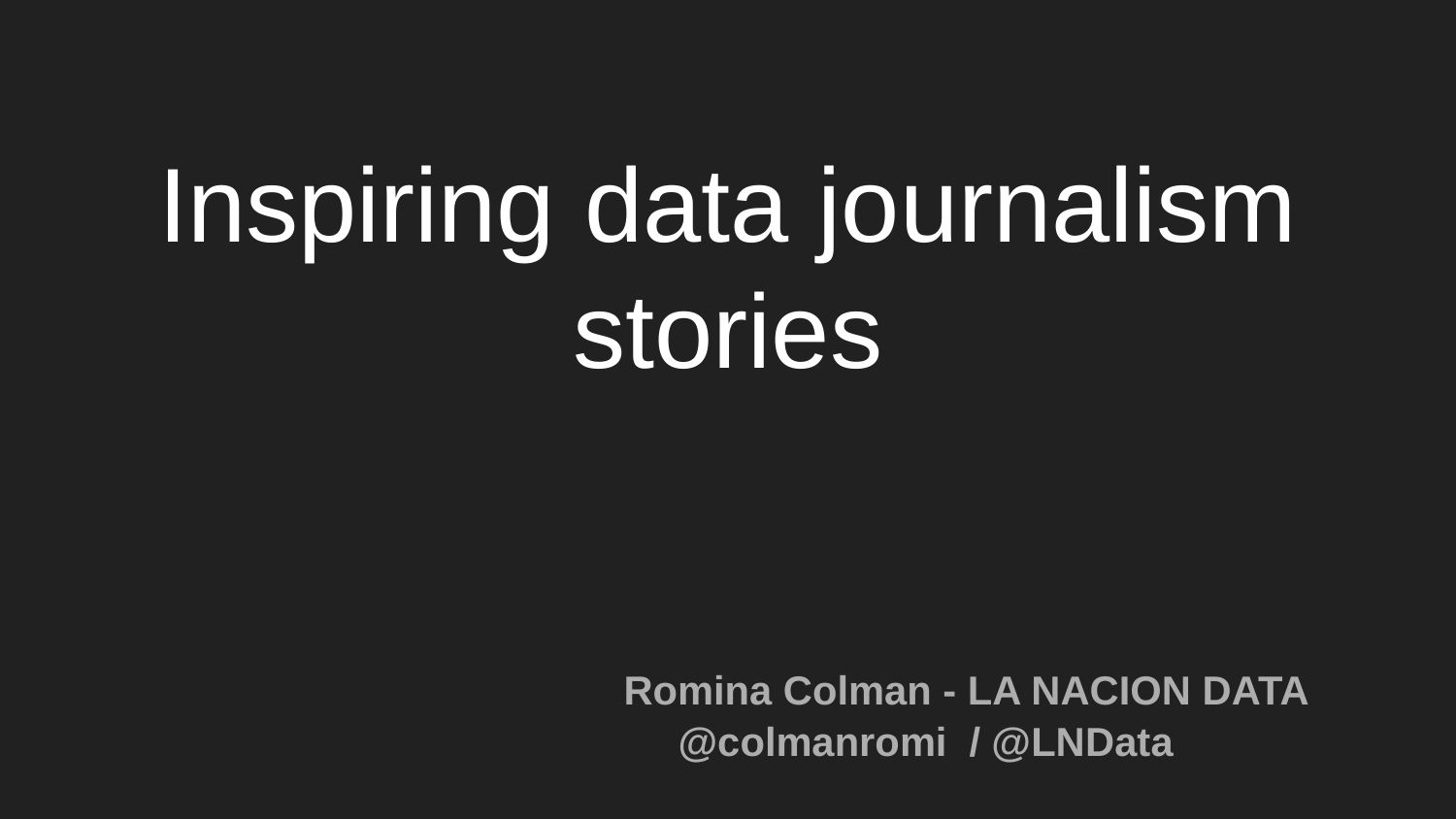

# Inspiring data journalism stories
                         Romina Colman - LA NACION DATA
                            @colmanromi  / @LNData